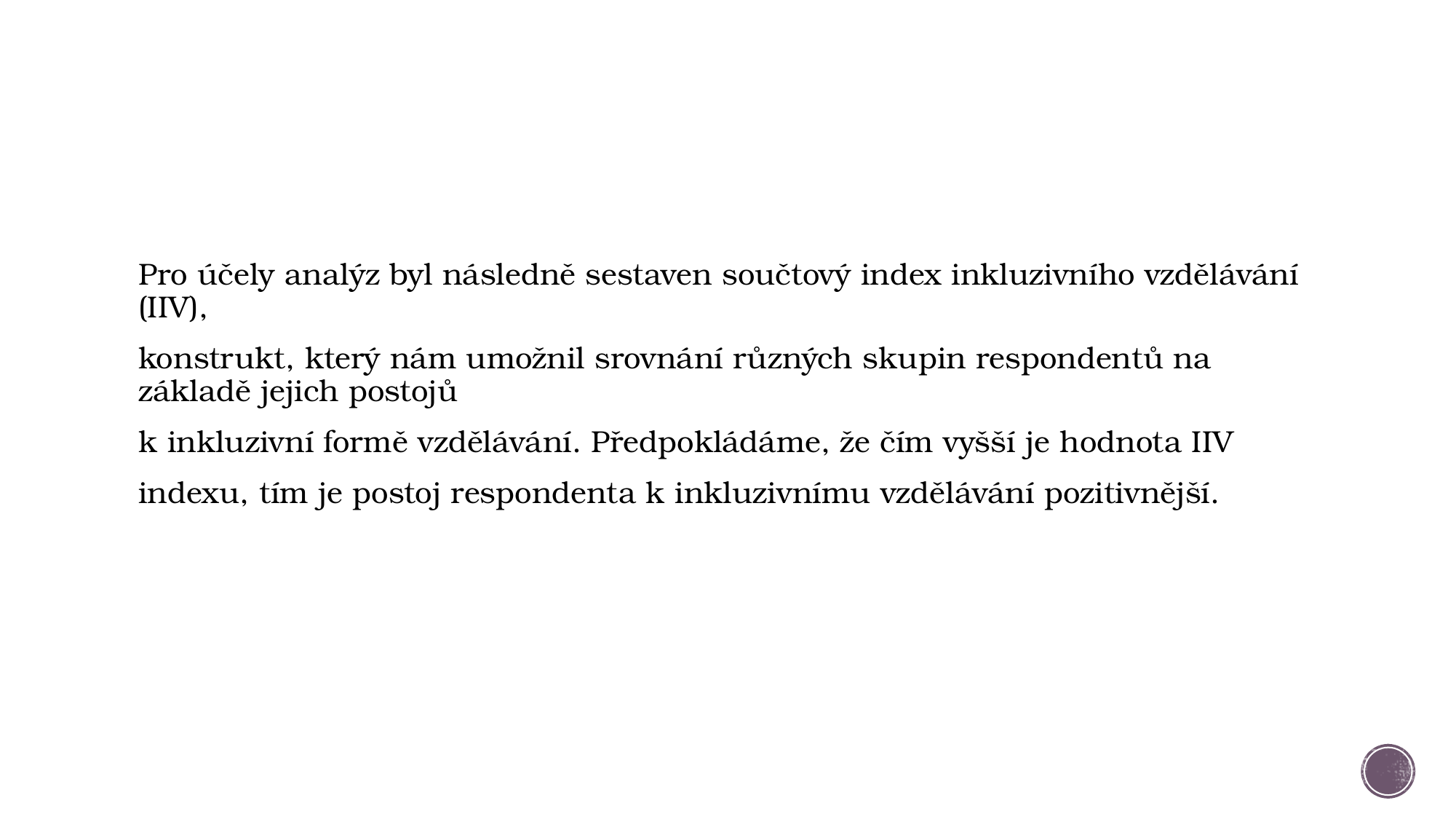

Pro účely analýz byl následně sestaven součtový index inkluzivního vzdělávání (IIV),
konstrukt, který nám umožnil srovnání různých skupin respondentů na základě jejich postojů
k inkluzivní formě vzdělávání. Předpokládáme, že čím vyšší je hodnota IIV
indexu, tím je postoj respondenta k inkluzivnímu vzdělávání pozitivnější.